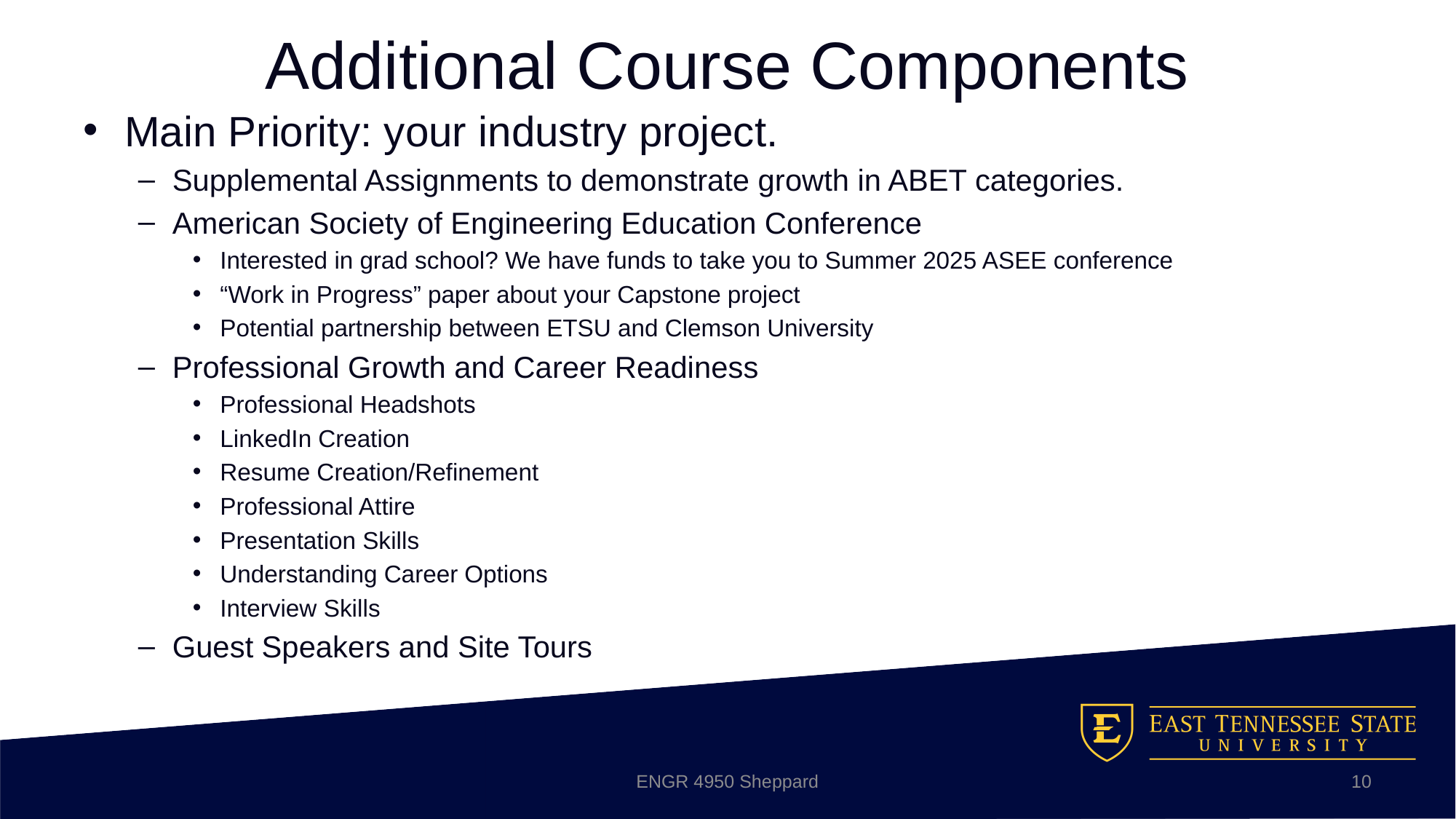

# Additional Course Components
Main Priority: your industry project.
Supplemental Assignments to demonstrate growth in ABET categories.
American Society of Engineering Education Conference
Interested in grad school? We have funds to take you to Summer 2025 ASEE conference
“Work in Progress” paper about your Capstone project
Potential partnership between ETSU and Clemson University
Professional Growth and Career Readiness
Professional Headshots
LinkedIn Creation
Resume Creation/Refinement
Professional Attire
Presentation Skills
Understanding Career Options
Interview Skills
Guest Speakers and Site Tours

ENGR 4950 Sheppard
10